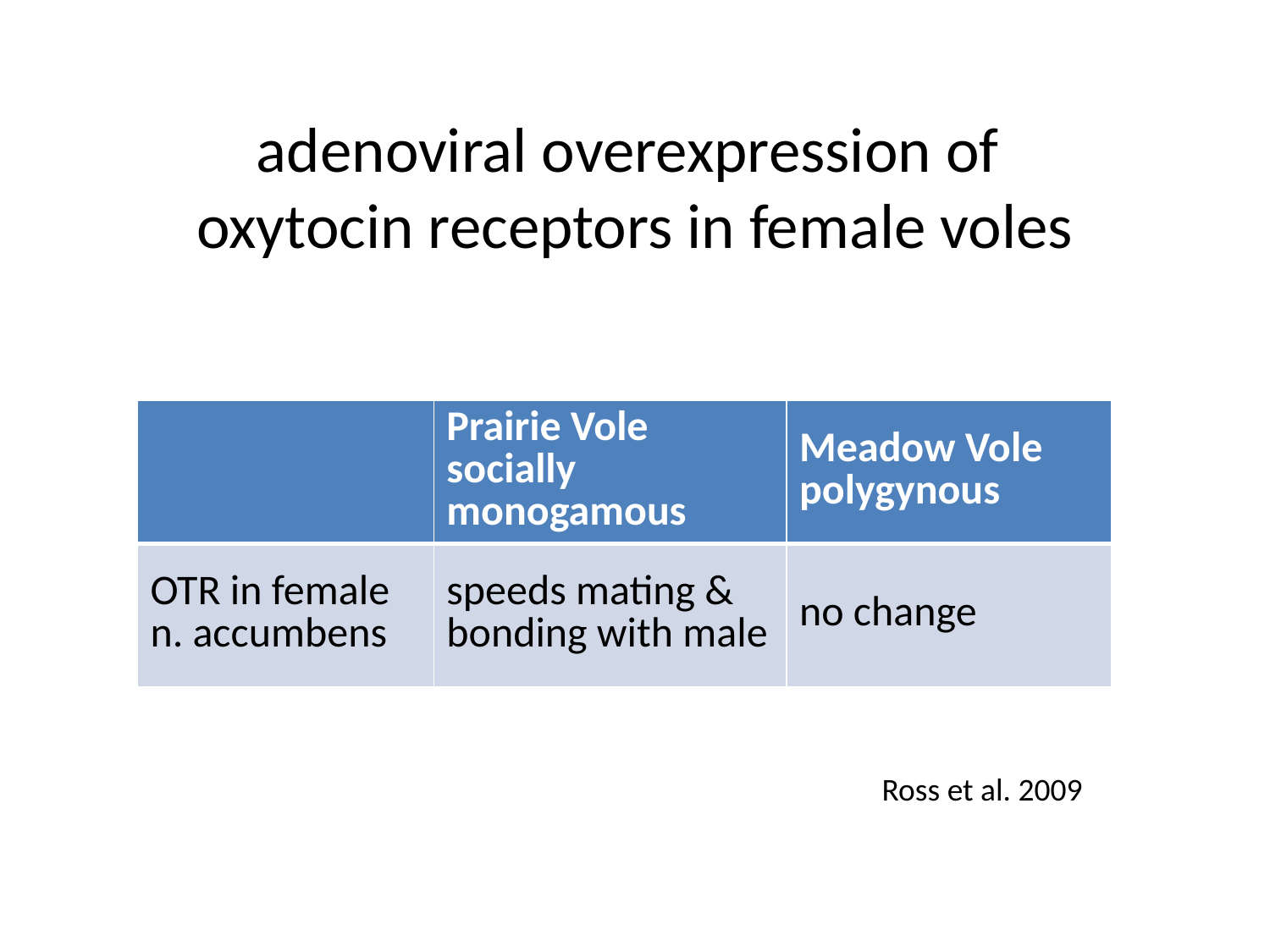

# adenoviral overexpression of oxytocin receptors in female voles
|  | Prairie Vole socially monogamous | Meadow Vole polygynous |
| --- | --- | --- |
| OTR in female n. accumbens | speeds mating & bonding with male | no change |
Ross et al. 2009